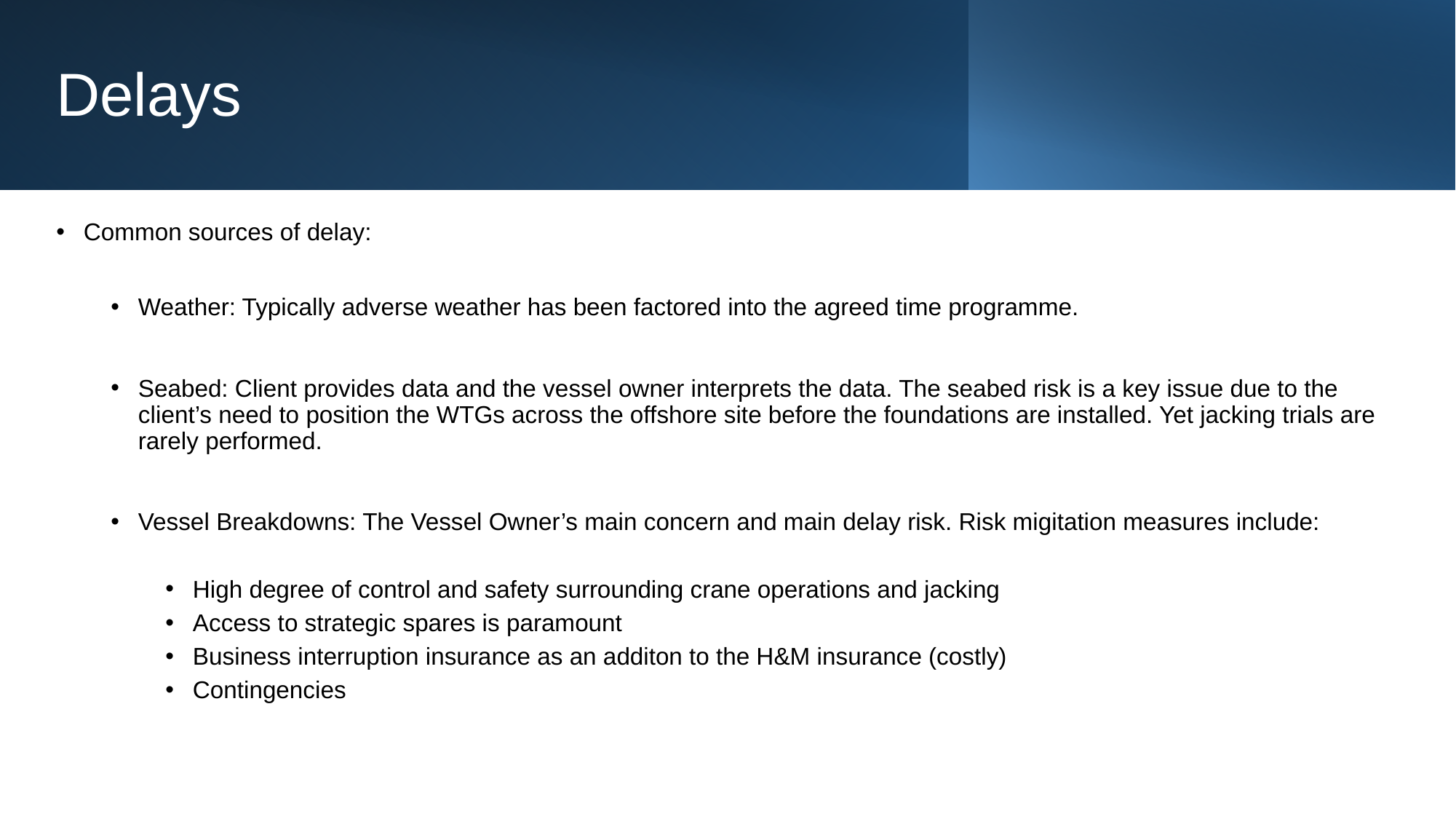

# Delays
Common sources of delay:

Weather: Typically adverse weather has been factored into the agreed time programme.

Seabed: Client provides data and the vessel owner interprets the data. The seabed risk is a key issue due to the client’s need to position the WTGs across the offshore site before the foundations are installed. Yet jacking trials are rarely performed.

Vessel Breakdowns: The Vessel Owner’s main concern and main delay risk. Risk migitation measures include:

High degree of control and safety surrounding crane operations and jacking
Access to strategic spares is paramount
Business interruption insurance as an additon to the H&M insurance (costly)
Contingencies